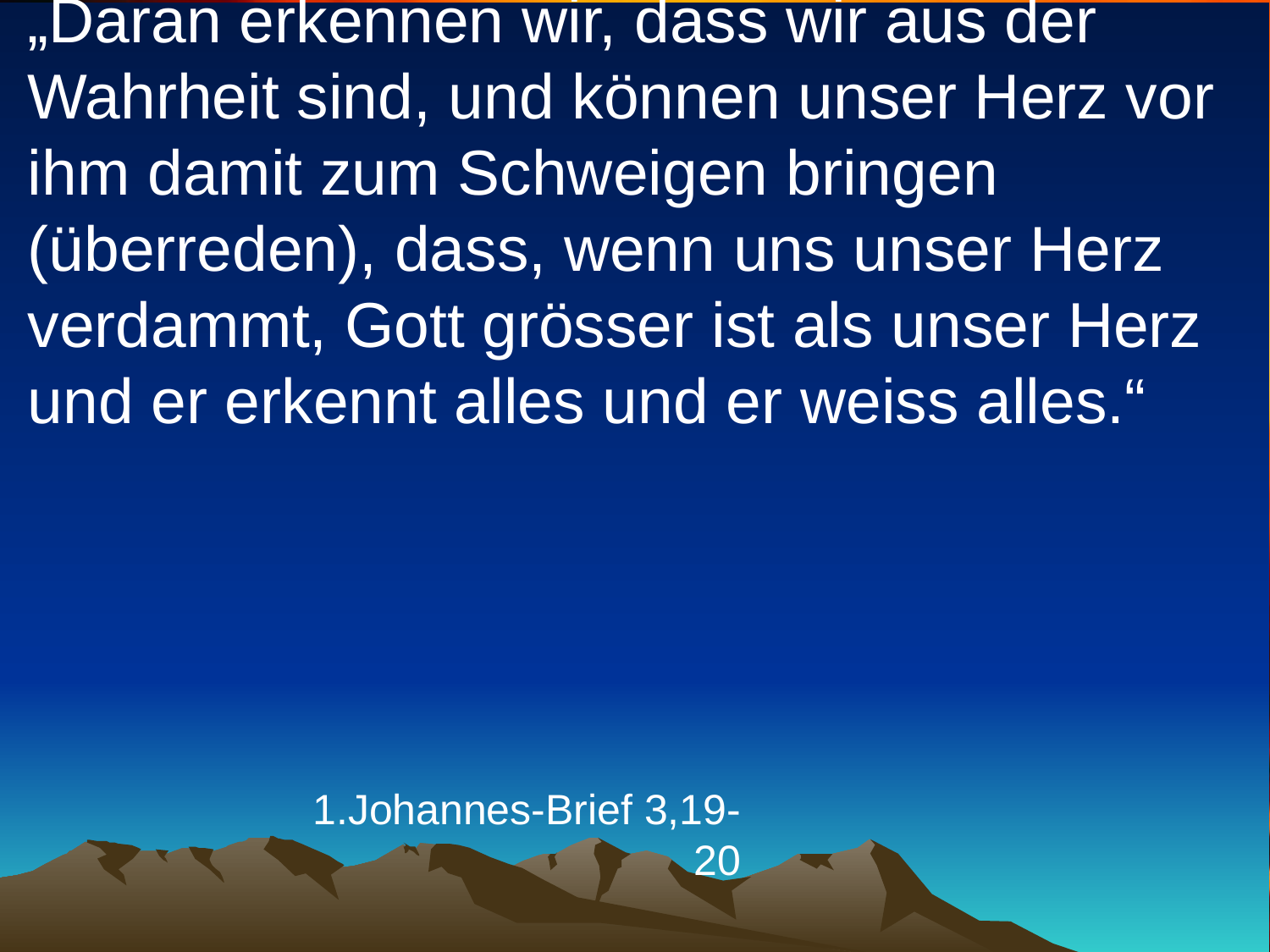

# „Daran erkennen wir, dass wir aus der Wahrheit sind, und können unser Herz vor ihm damit zum Schweigen bringen (überreden), dass, wenn uns unser Herz verdammt, Gott grösser ist als unser Herz und er erkennt alles und er weiss alles.“
1.Johannes-Brief 3,19-20